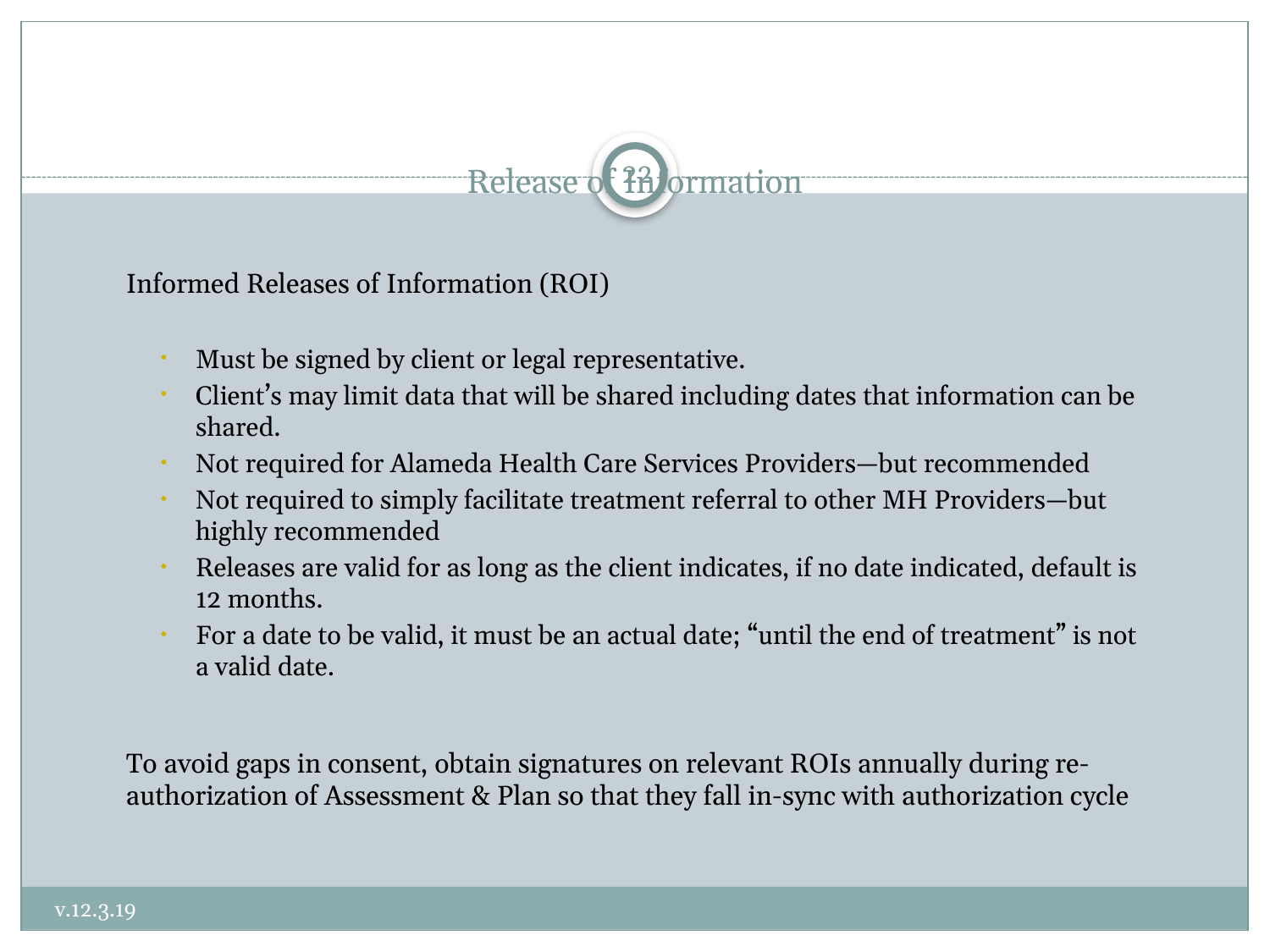

# Release of Information
22

Informed Releases of Information (ROI)

Must be signed by client or legal representative.
Client’s may limit data that will be shared including dates that information can be shared.
Not required for Alameda Health Care Services Providers—but recommended
Not required to simply facilitate treatment referral to other MH Providers—but highly recommended
Releases are valid for as long as the client indicates, if no date indicated, default is 12 months.
For a date to be valid, it must be an actual date; “until the end of treatment” is not a valid date.

To avoid gaps in consent, obtain signatures on relevant ROIs annually during re-authorization of Assessment & Plan so that they fall in-sync with authorization cycle
v.12.3.19